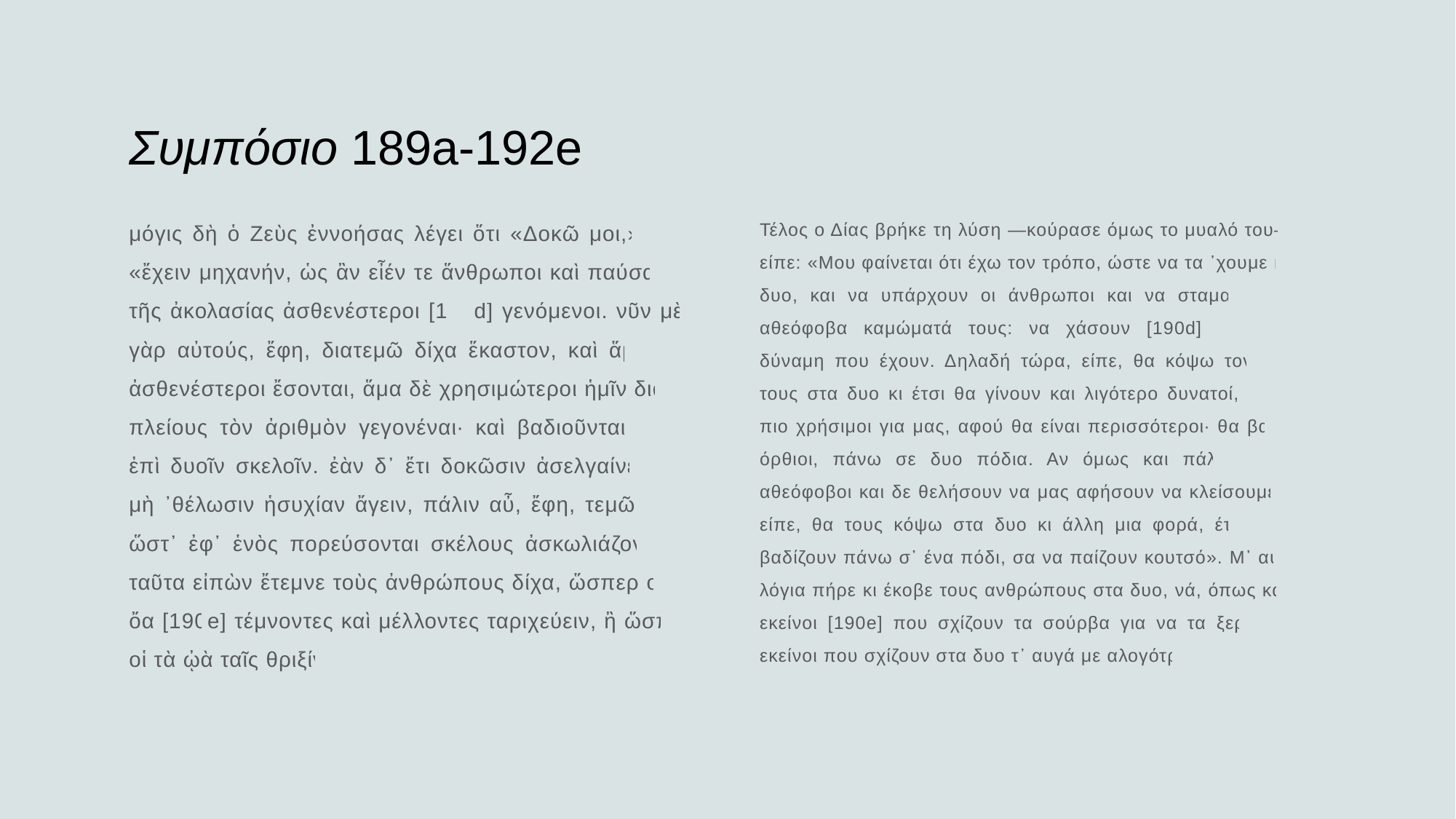

# Συμπόσιο 189a-192e
μόγις δὴ ὁ Ζεὺς ἐννοήσας λέγει ὅτι «Δοκῶ μοι,» ἔφη, «ἔχειν μηχανήν, ὡς ἂν εἶέν τε ἅνθρωποι καὶ παύσαιντο τῆς ἀκολασίας ἀσθενέστεροι [190d] γενόμενοι. νῦν μὲν γὰρ αὐτούς, ἔφη, διατεμῶ δίχα ἕκαστον, καὶ ἅμα μὲν ἀσθενέστεροι ἔσονται, ἅμα δὲ χρησιμώτεροι ἡμῖν διὰ τὸ πλείους τὸν ἀριθμὸν γεγονέναι· καὶ βαδιοῦνται ὀρθοὶ ἐπὶ δυοῖν σκελοῖν. ἐὰν δ᾽ ἔτι δοκῶσιν ἀσελγαίνειν καὶ μὴ ᾽θέλωσιν ἡσυχίαν ἄγειν, πάλιν αὖ, ἔφη, τεμῶ δίχα, ὥστ᾽ ἐφ᾽ ἑνὸς πορεύσονται σκέλους ἀσκωλιάζοντες.» ταῦτα εἰπὼν ἔτεμνε τοὺς ἀνθρώπους δίχα, ὥσπερ οἱ τὰ ὄα [190e] τέμνοντες καὶ μέλλοντες ταριχεύειν, ἢ ὥσπερ οἱ τὰ ᾠὰ ταῖς θριξίν·
Τέλος ο Δίας βρήκε τη λύση —κούρασε όμως το μυαλό του— και είπε: «Μου φαίνεται ότι έχω τον τρόπο, ώστε να τα ᾽χουμε και τα δυο, και να υπάρχουν οι άνθρωποι και να σταματήσουν τα αθεόφοβα καμώματά τους: να χάσουν [190d] την μεγάλη δύναμη που έχουν. Δηλαδή τώρα, είπε, θα κόψω τον καθένα τους στα δυο κι έτσι θα γίνουν και λιγότερο δυνατοί, αλλά και πιο χρήσιμοι για μας, αφού θα είναι περισσότεροι· θα βαδίζουν όρθιοι, πάνω σε δυο πόδια. Αν όμως και πάλι δείχνονται αθεόφοβοι και δε θελήσουν να μας αφήσουν να κλείσουμε μάτι, είπε, θα τους κόψω στα δυο κι άλλη μια φορά, έτσι που να βαδίζουν πάνω σ᾽ ένα πόδι, σα να παίζουν κουτσό». Μ᾽ αυτά τα λόγια πήρε κι έκοβε τους ανθρώπους στα δυο, νά, όπως κάνουν εκείνοι [190e] που σχίζουν τα σούρβα για να τα ξεράνουν, ή εκείνοι που σχίζουν στα δυο τ᾽ αυγά με αλογότριχα.